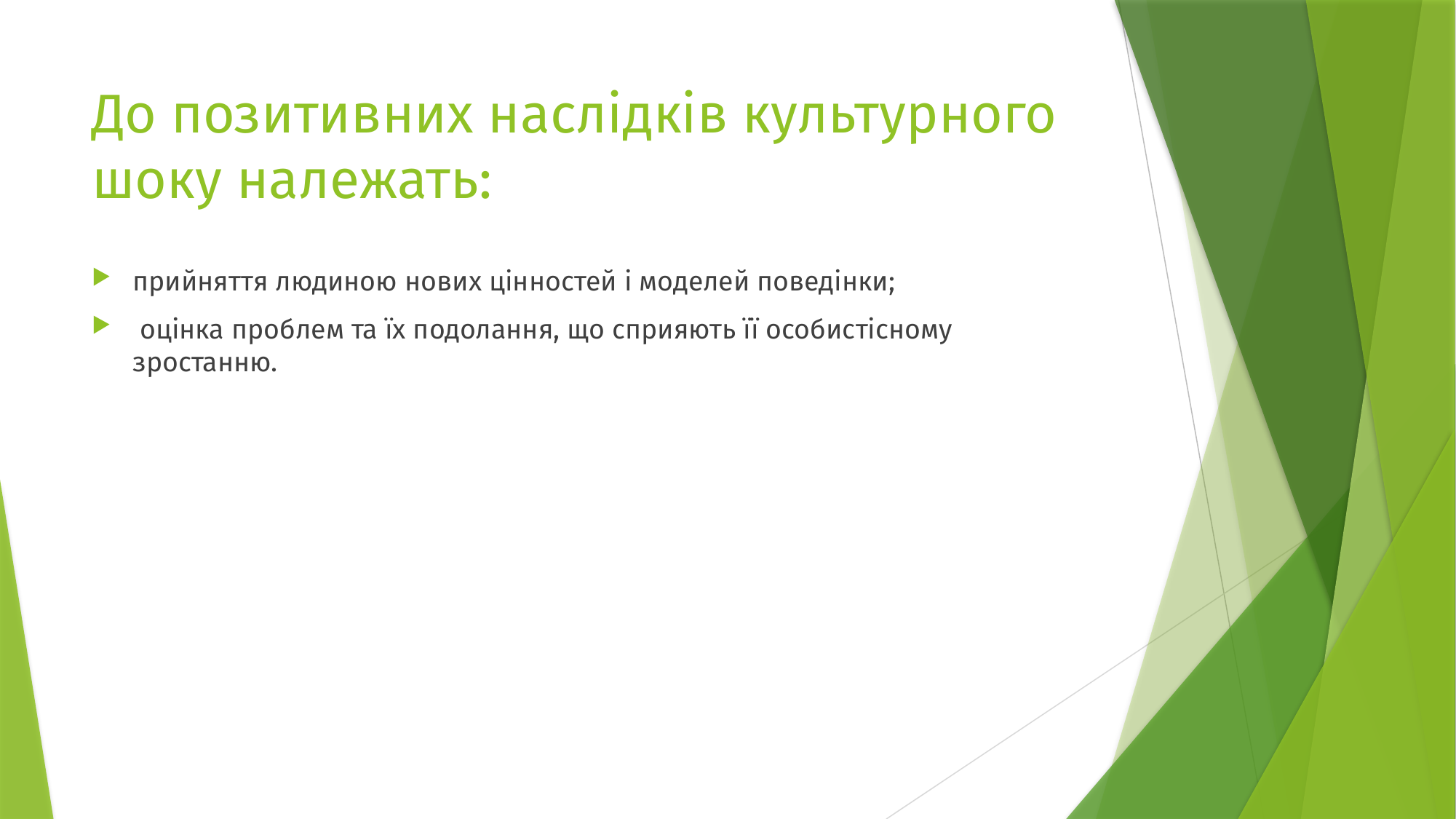

# До позитивних наслідків культурного шоку належать:
прийняття людиною нових цінностей і моделей поведінки;
 оцінка проблем та їх подолання, що сприяють її особистісному зростанню.